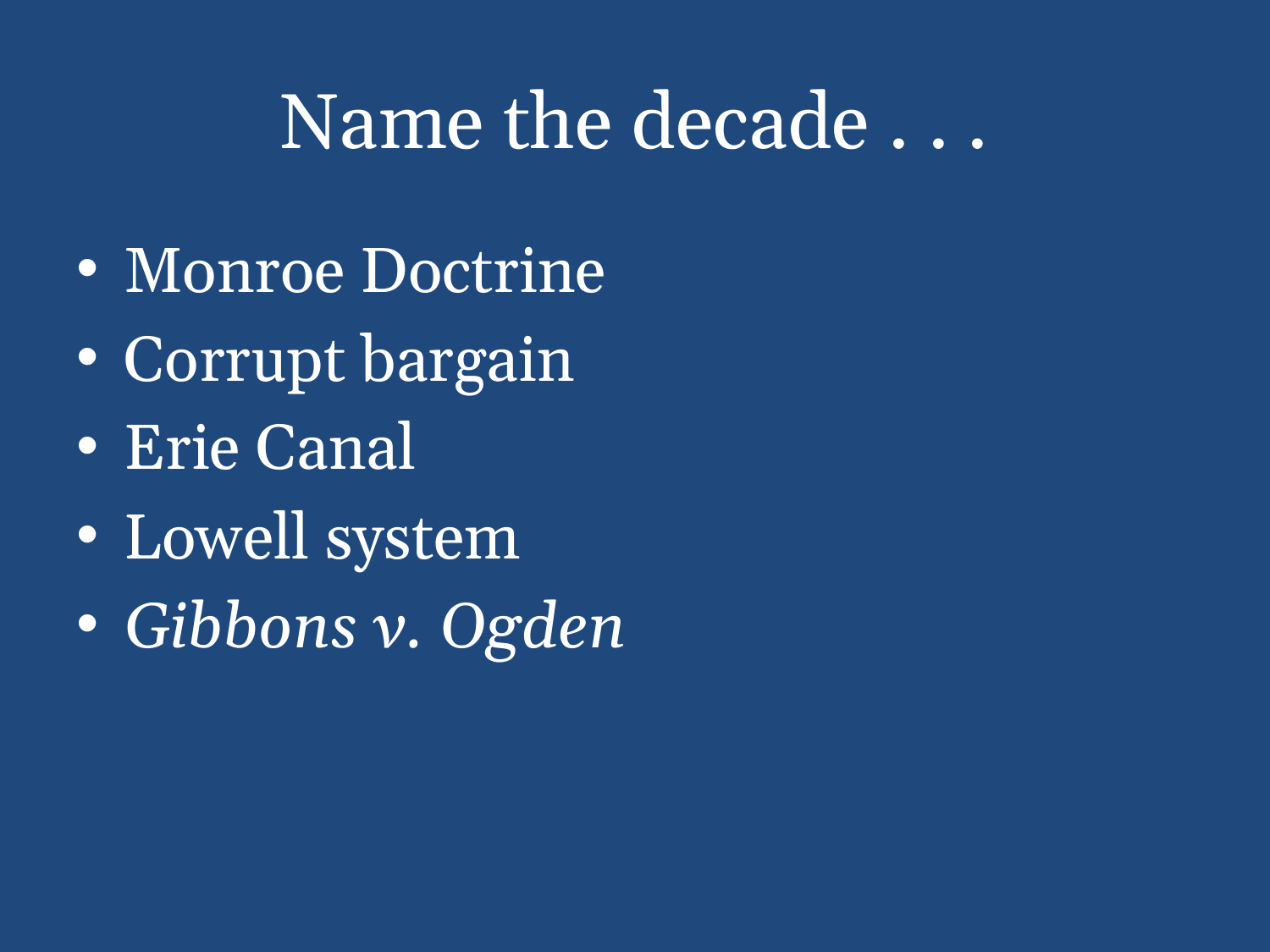

# Name the decade . . .
Monroe Doctrine
Corrupt bargain
Erie Canal
Lowell system
Gibbons v. Ogden